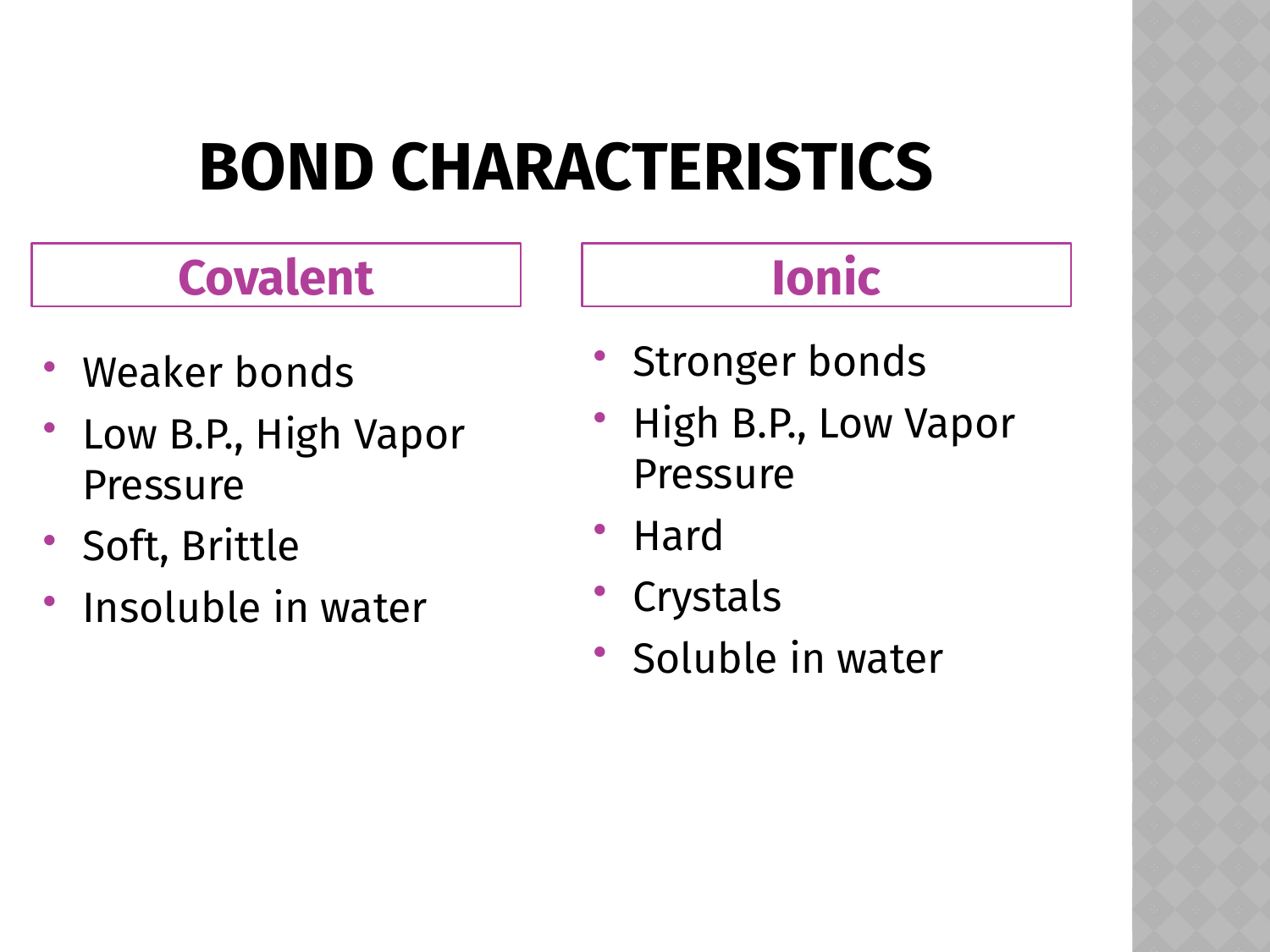

# Bond characteristics
Covalent
Ionic
Stronger bonds
High B.P., Low Vapor Pressure
Hard
Crystals
Soluble in water
Weaker bonds
Low B.P., High Vapor Pressure
Soft, Brittle
Insoluble in water